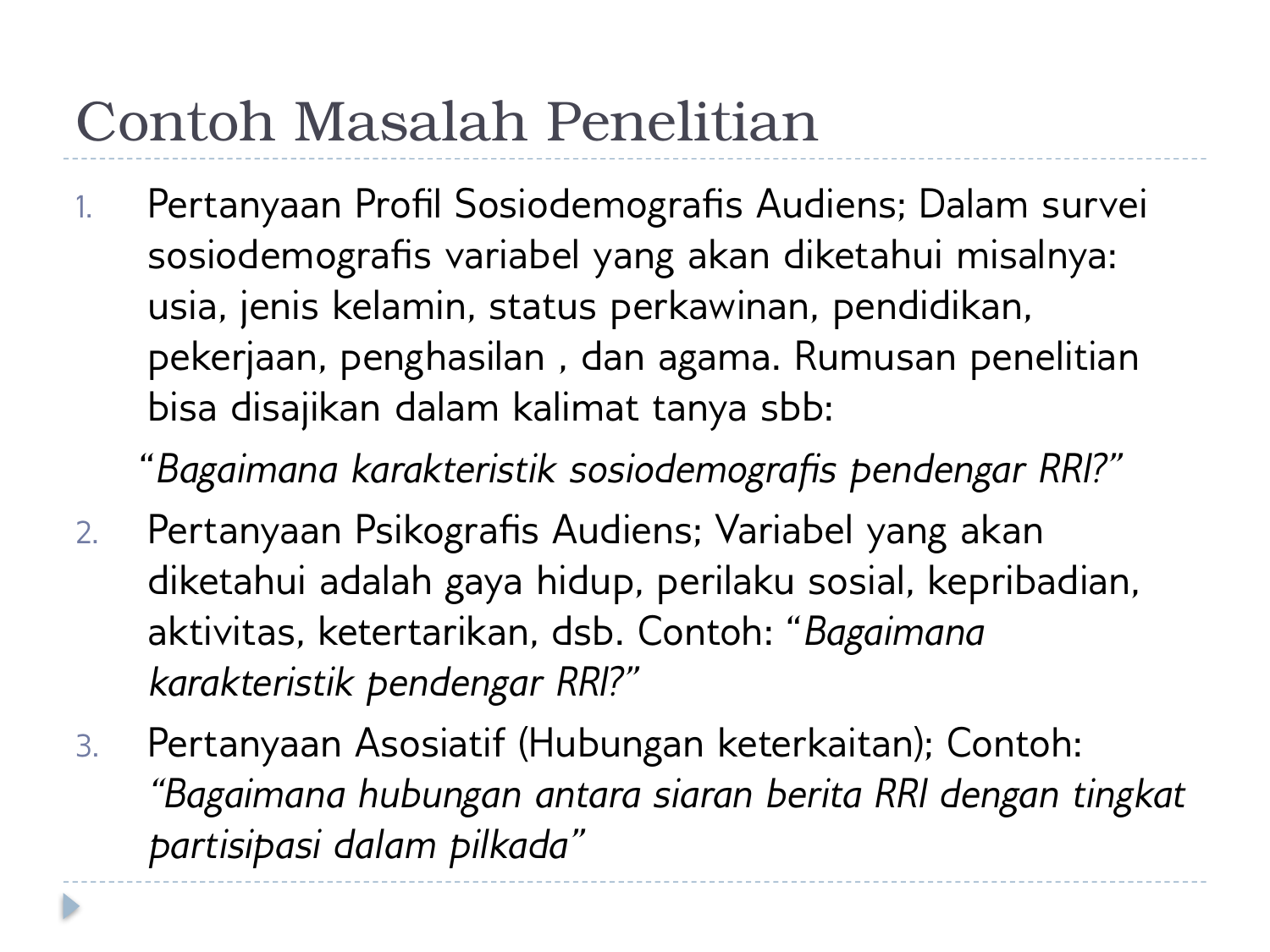

# Contoh Masalah Penelitian
Pertanyaan Profil Sosiodemografis Audiens; Dalam survei sosiodemografis variabel yang akan diketahui misalnya: usia, jenis kelamin, status perkawinan, pendidikan, pekerjaan, penghasilan , dan agama. Rumusan penelitian bisa disajikan dalam kalimat tanya sbb:
     “Bagaimana karakteristik sosiodemografis pendengar RRI?”
Pertanyaan Psikografis Audiens; Variabel yang akan diketahui adalah gaya hidup, perilaku sosial, kepribadian, aktivitas, ketertarikan, dsb. Contoh: “Bagaimana karakteristik pendengar RRI?”
Pertanyaan Asosiatif (Hubungan keterkaitan); Contoh: “Bagaimana hubungan antara siaran berita RRI dengan tingkat partisipasi dalam pilkada”